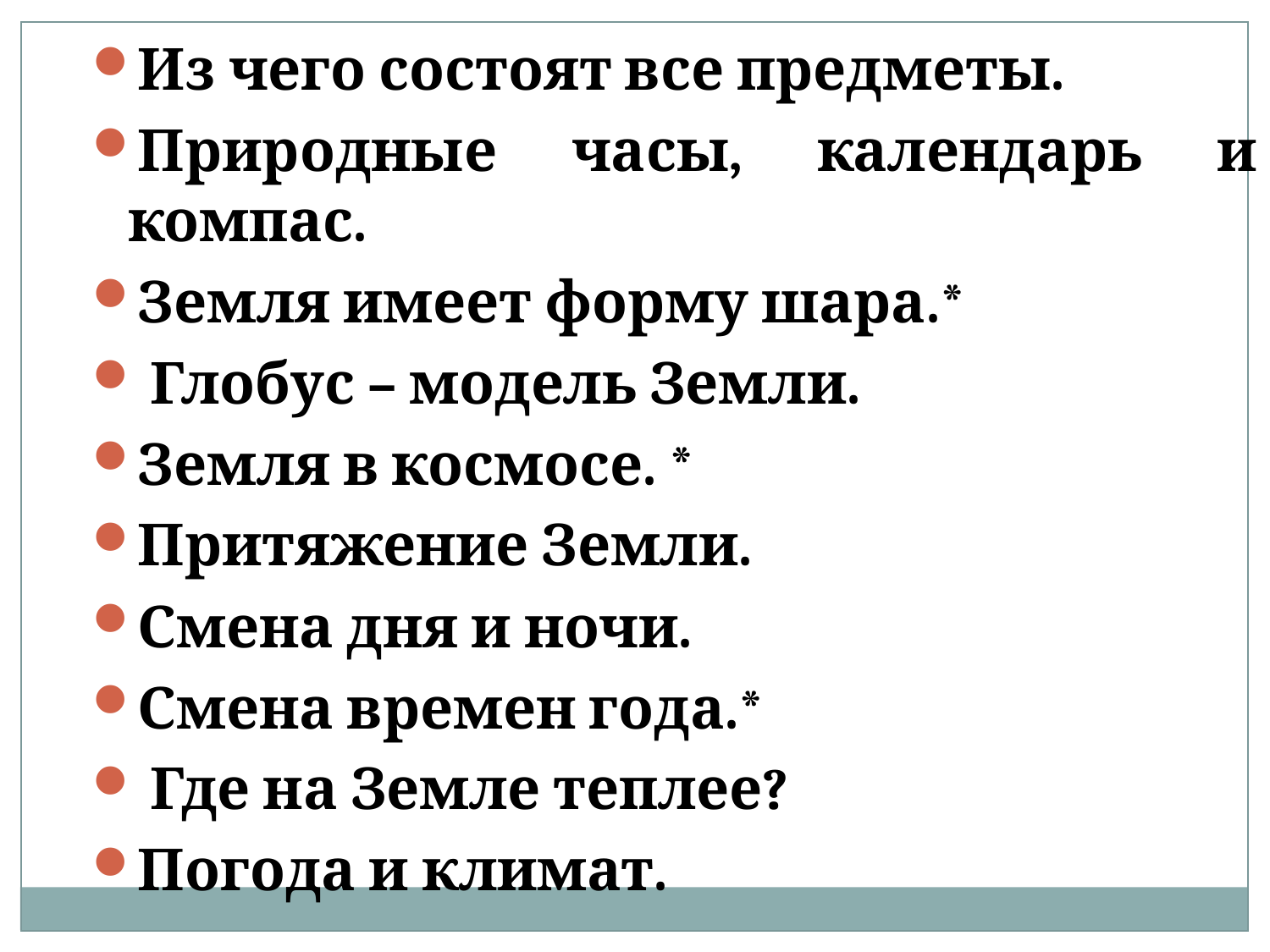

Из чего состоят все предметы.
Природные часы, календарь и компас.
Земля имеет форму шара.*
 Глобус – модель Земли.
Земля в космосе. *
Притяжение Земли.
Смена дня и ночи.
Смена времен года.*
 Где на Земле теплее?
Погода и климат.